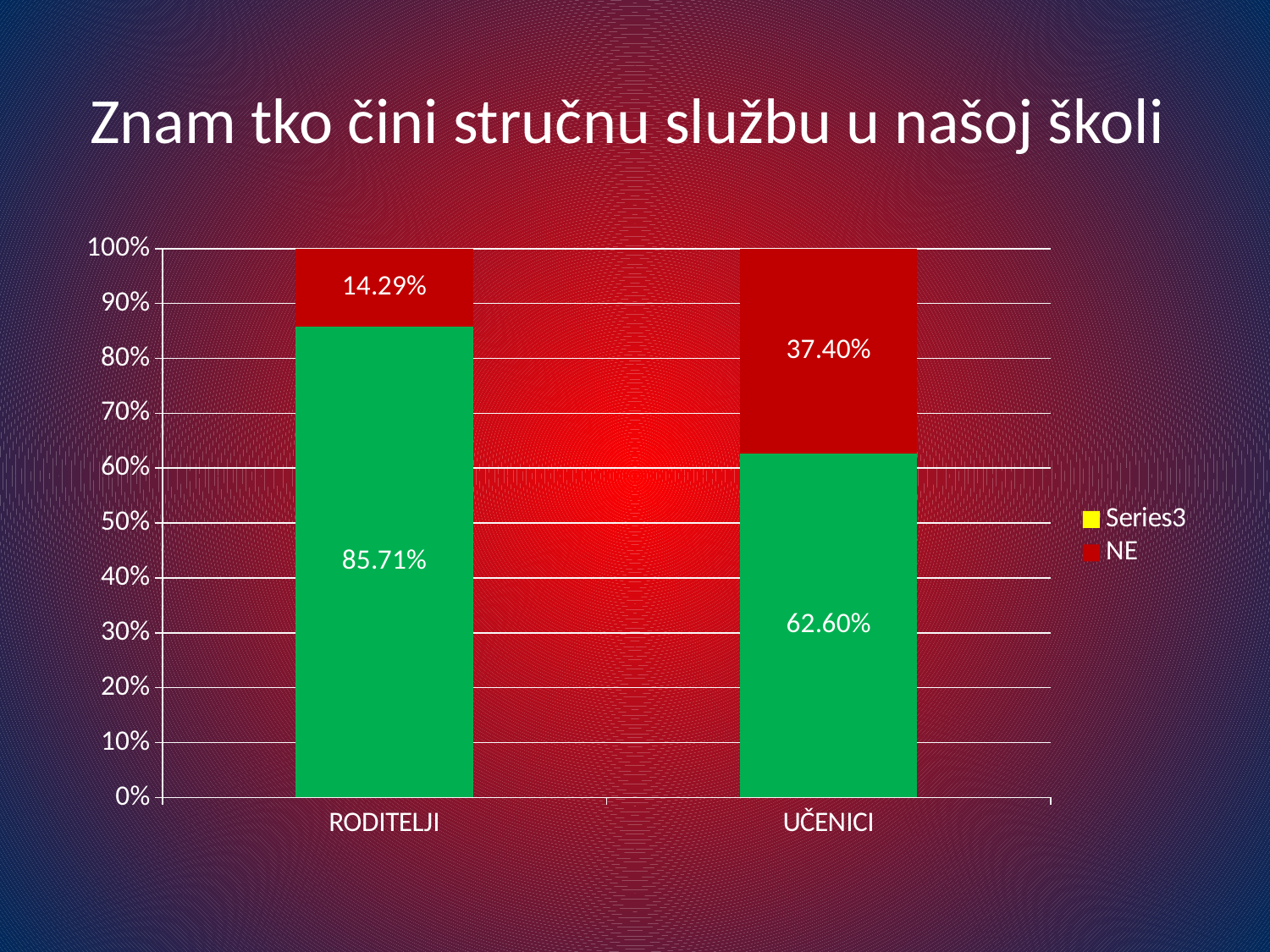

# Znam tko čini stručnu službu u našoj školi

### Chart

| Category | DA | NE |  |
|---|---|---|---|
| RODITELJI | 0.8571428571428577 | 0.14285714285714313 | None |
| UČENICI | 0.6260162601626016 | 0.3739837398373989 | None |